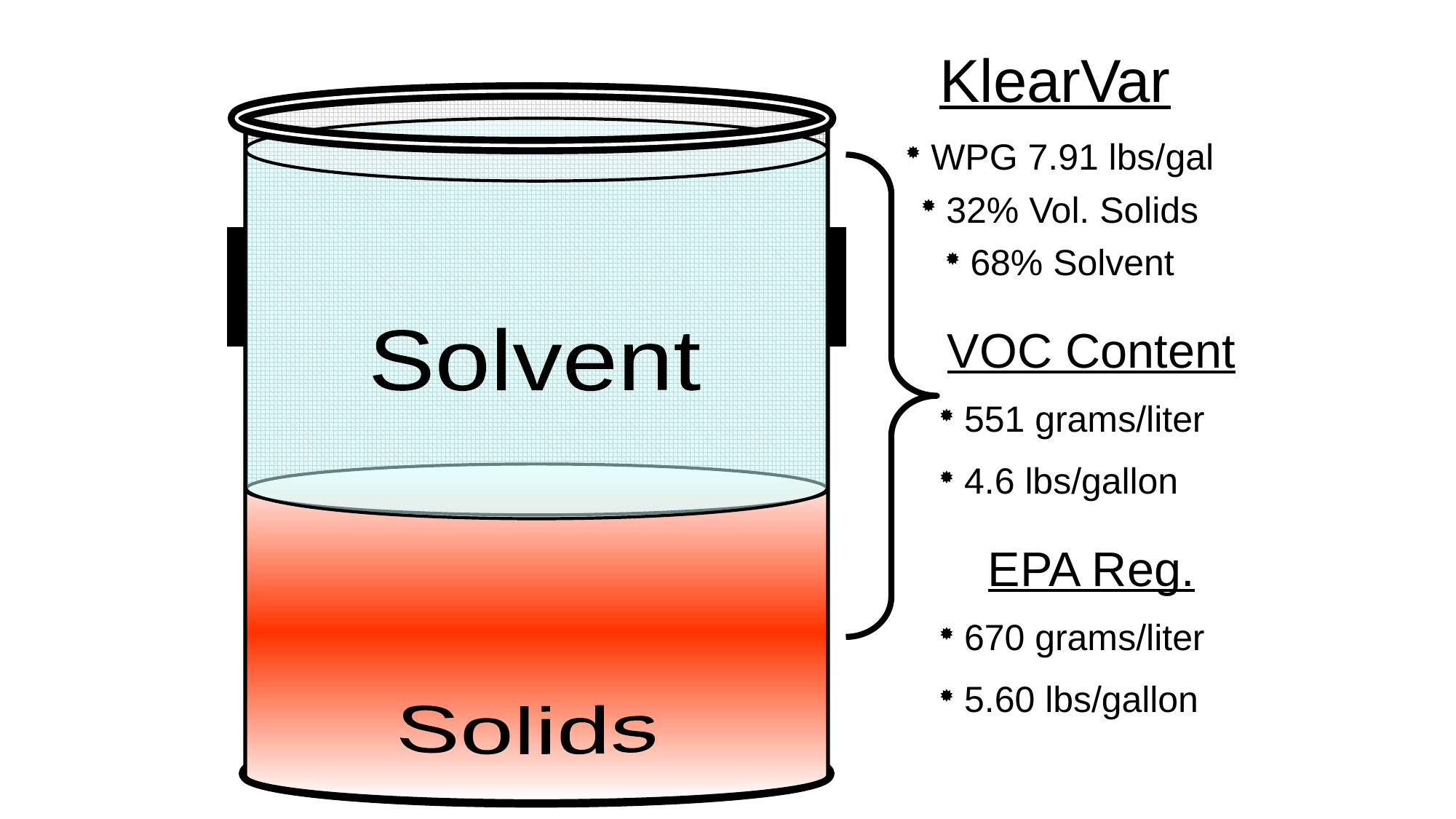

KlearVar

WPG 7.91 lbs/gal
32% Vol. Solids
68% Solvent

VOC Content
551 grams/liter
4.6 lbs/gallon
Solvent

EPA Reg.
670 grams/liter
5.60 lbs/gallon
Solids